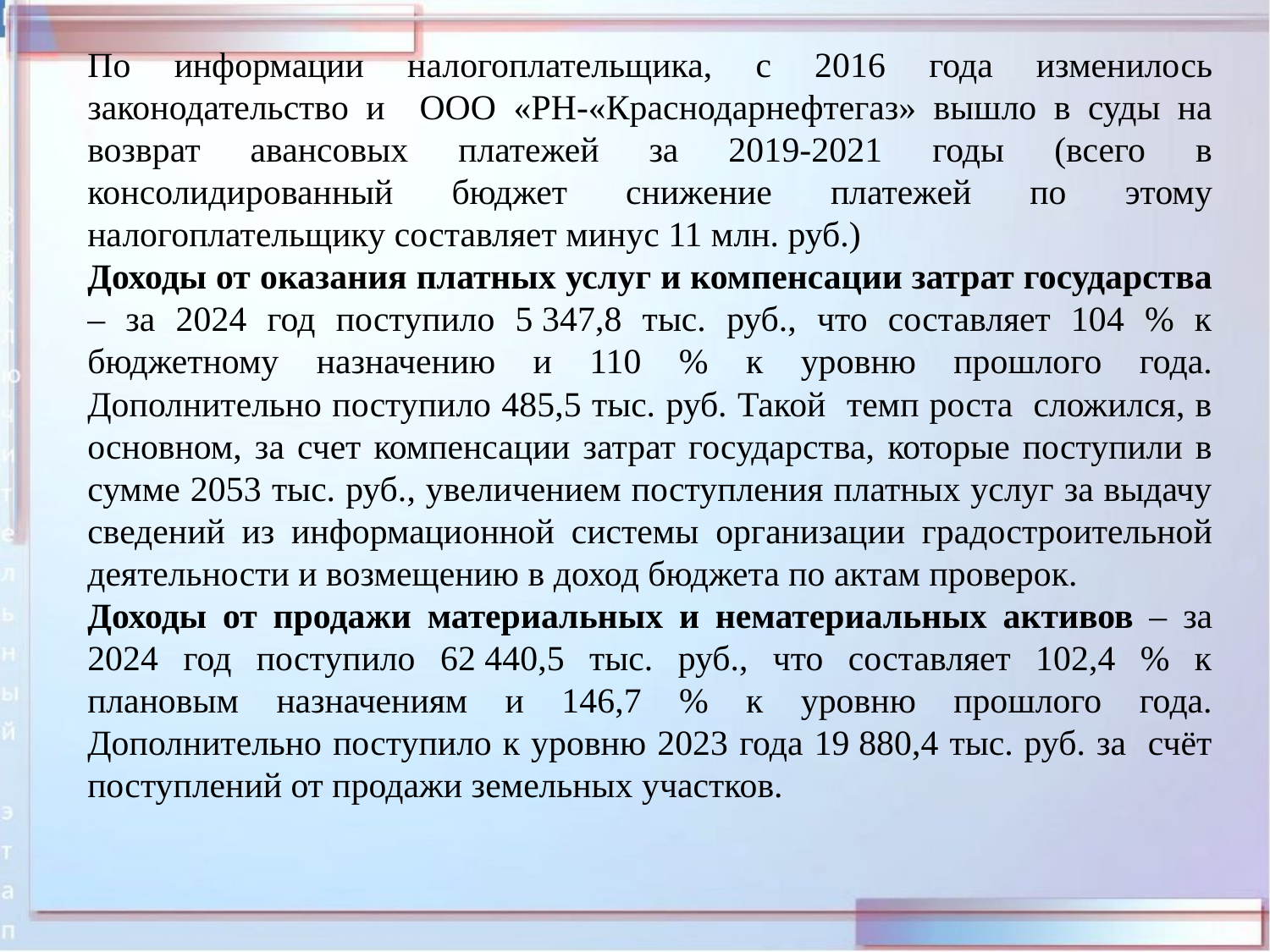

По информации налогоплательщика, с 2016 года изменилось законодательство и  ООО «РН-«Краснодарнефтегаз» вышло в суды на возврат авансовых платежей за 2019-2021 годы (всего в консолидированный бюджет снижение платежей по этому налогоплательщику составляет минус 11 млн. руб.)
Доходы от оказания платных услуг и компенсации затрат государства – за 2024 год поступило 5 347,8 тыс. руб., что составляет 104 % к бюджетному назначению и 110 % к уровню прошлого года. Дополнительно поступило 485,5 тыс. руб. Такой  темп роста  сложился, в основном, за счет компенсации затрат государства, которые поступили в сумме 2053 тыс. руб., увеличением поступления платных услуг за выдачу сведений из информационной системы организации градостроительной деятельности и возмещению в доход бюджета по актам проверок.
Доходы от продажи материальных и нематериальных активов – за 2024 год поступило 62 440,5 тыс. руб., что составляет 102,4 % к плановым назначениям и 146,7 % к уровню прошлого года. Дополнительно поступило к уровню 2023 года 19 880,4 тыс. руб. за  счёт поступлений от продажи земельных участков.